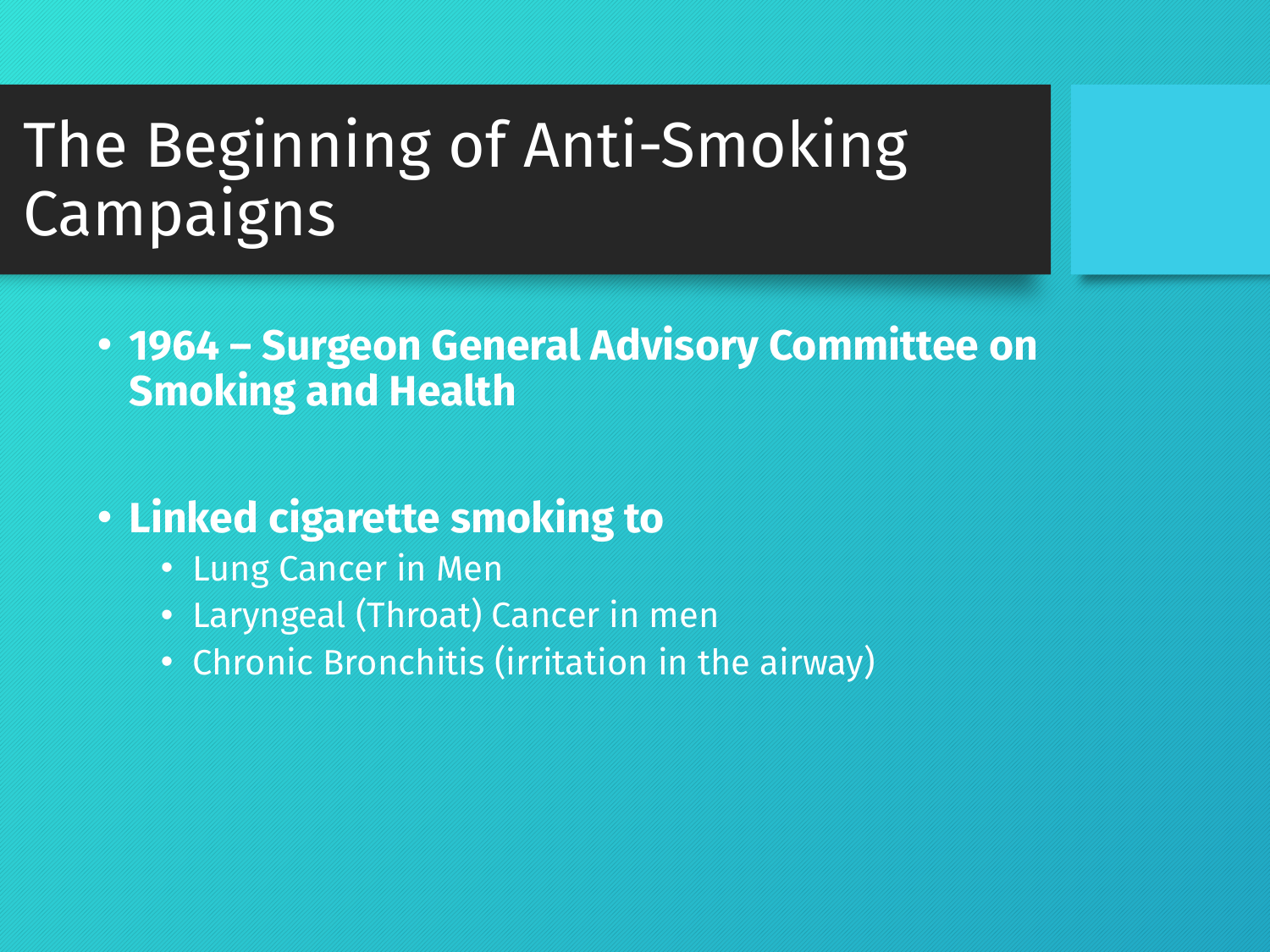

# The Beginning of Anti-Smoking Campaigns
1964 – Surgeon General Advisory Committee on Smoking and Health

Linked cigarette smoking to
Lung Cancer in Men
Laryngeal (Throat) Cancer in men
Chronic Bronchitis (irritation in the airway)